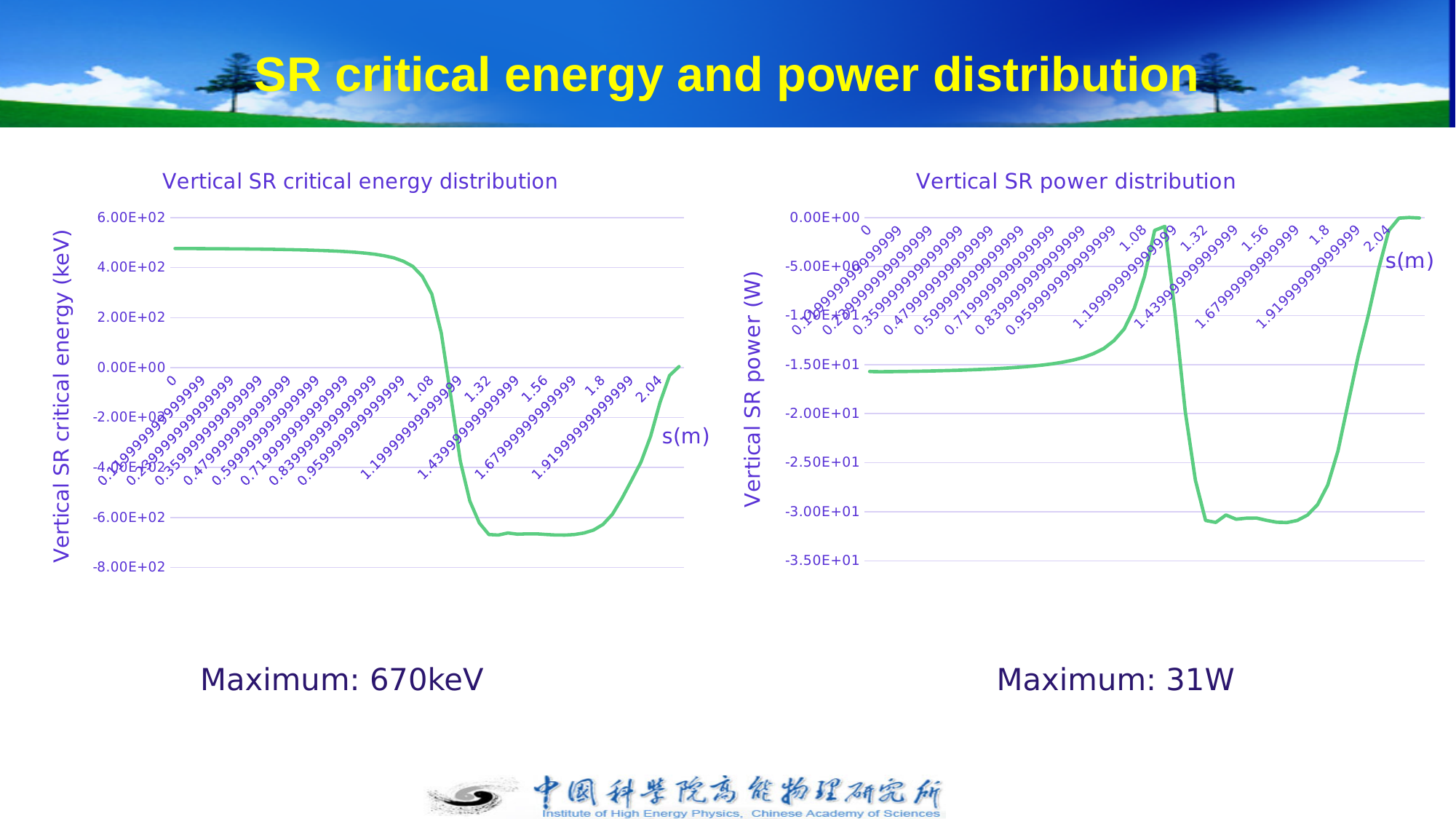

# SR critical energy and power distribution

### Chart: Vertical SR critical energy distribution

| Category |  |
|---|---|
| 0 | 476.88754381640496 |
| 0.04 | 476.75976861399937 |
| 0.08 | 476.5979841293297 |
| 0.119999999999999 | 476.4016921056078 |
| 0.16 | 476.1657500474307 |
| 0.2 | 475.89128714862426 |
| 0.23999999999999899 | 475.5693005989453 |
| 0.28000000000000003 | 475.20149411153034 |
| 0.32 | 474.77405537796074 |
| 0.35999999999999899 | 474.2903721413437 |
| 0.4 | 473.7298166722593 |
| 0.44 | 473.09338625271283 |
| 0.47999999999999898 | 472.35414001127145 |
| 0.52 | 471.5025728353119 |
| 0.56000000000000005 | 470.50915814622397 |
| 0.59999999999999898 | 469.3498886690432 |
| 0.64 | 467.95096250190693 |
| 0.68 | 466.29511163841784 |
| 0.71999999999999897 | 464.21908525880355 |
| 0.76 | 461.67183442342946 |
| 0.8 | 458.3252868519052 |
| 0.83999999999999897 | 454.0382555360607 |
| 0.88 | 447.86258265002436 |
| 0.92 | 439.4827170441366 |
| 0.95999999999999897 | 425.94268031869706 |
| 1 | 405.4159523155735 |
| 1.04 | 365.65031548351254 |
| 1.08 | 294.4639079116385 |
| 1.1200000000000001 | 137.9872064604296 |
| 1.1599999999999899 | -114.47764930913539 |
| 1.19999999999999 | -375.08666120202474 |
| 1.23999999999999 | -534.3285749184681 |
| 1.28 | -622.1912517222809 |
| 1.32 | -668.1842371594835 |
| 1.36 | -670.3139233069588 |
| 1.3999999999999899 | -662.1202690643032 |
| 1.43999999999999 | -666.815996764291 |
| 1.47999999999999 | -665.6554839491216 |
| 1.52 | -665.5305333102759 |
| 1.56 | -668.088470774295 |
| 1.6 | -670.1538716193404 |
| 1.6399999999999899 | -670.4809697352292 |
| 1.6799999999999899 | -668.204409983799 |
| 1.71999999999999 | -662.2663731121613 |
| 1.76 | -650.5144837905997 |
| 1.8 | -627.8948877858443 |
| 1.84 | -586.7503581421455 |
| 1.8799999999999899 | -523.0915372480613 |
| 1.9199999999999899 | -451.23747899077455 |
| 1.95999999999999 | -377.86990869038533 |
| 2 | -275.3793284566838 |
| 2.04 | -138.97235860354266 |
| 2.08 | -31.466986770108782 |
| 2.12 | 4.244527438894162 |

### Chart: Vertical SR power distribution

| Category |  |
|---|---|
| 0 | -15.7 |
| 0.04 | -15.72638451013979 |
| 0.08 | -15.715740014322046 |
| 0.119999999999999 | -15.702824692165505 |
| 0.16 | -15.68721940060386 |
| 0.2 | -15.669343911033277 |
| 0.23999999999999899 | -15.64777092473862 |
| 0.28000000000000003 | -15.623698165402113 |
| 0.32 | -15.595796431268482 |
| 0.35999999999999899 | -15.563558381519545 |
| 0.4 | -15.527577636684017 |
| 0.44 | -15.485390891240282 |
| 0.47999999999999898 | -15.436769452665168 |
| 0.52 | -15.381433894462068 |
| 0.56000000000000005 | -15.316588054721304 |
| 0.59999999999999898 | -15.240890997587188 |
| 0.64 | -15.150793940462716 |
| 0.68 | -15.043396617901129 |
| 0.71999999999999897 | -14.909949217503563 |
| 0.76 | -14.746114260526916 |
| 0.8 | -14.534097442556165 |
| 0.83999999999999897 | -14.26270461449758 |
| 0.88 | -13.87750724298166 |
| 0.92 | -13.362633557691149 |
| 0.95999999999999897 | -12.552809400677491 |
| 1 | -11.371120193296742 |
| 1.04 | -9.250313916140689 |
| 1.08 | -5.999047316322202 |
| 1.1200000000000001 | -1.3174101965248717 |
| 1.1599999999999899 | -0.9067244116714988 |
| 1.19999999999999 | -9.73420730880868 |
| 1.23999999999999 | -19.753192037783474 |
| 1.28 | -26.784417179219886 |
| 1.32 | -30.89051193808676 |
| 1.36 | -31.08761698637992 |
| 1.3999999999999899 | -30.332767069800244 |
| 1.43999999999999 | -30.76360313687409 |
| 1.47999999999999 | -30.657109847088197 |
| 1.52 | -30.646060879447365 |
| 1.56 | -30.88076995793486 |
| 1.6 | -31.07219753805585 |
| 1.6399999999999899 | -31.103364737778886 |
| 1.6799999999999899 | -30.891444538462093 |
| 1.71999999999999 | -30.345606715427085 |
| 1.76 | -29.277565725107344 |
| 1.8 | -27.276365825900942 |
| 1.84 | -23.819249833839347 |
| 1.8799999999999899 | -18.930952015025586 |
| 1.9199999999999899 | -14.08725728002996 |
| 1.95999999999999 | -9.878681034938785 |
| 2 | -5.246601706653363 |
| 2.04 | -1.3361906375963937 |
| 2.08 | -0.06850845062655543 |
| 2.12 | -0.0012465005173186554 |
Maximum: 670keV
Maximum: 31W